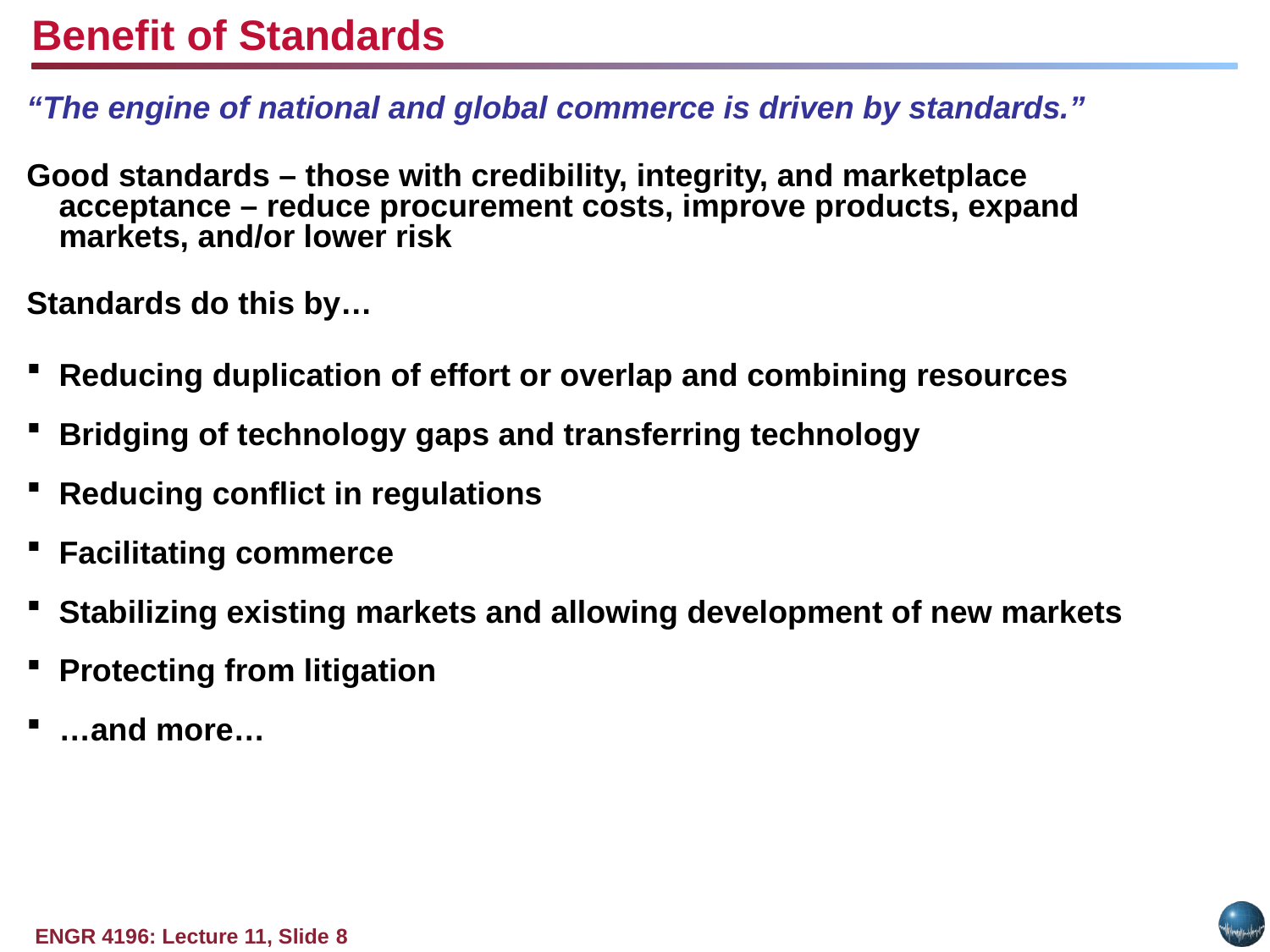

Benefit of Standards
“The engine of national and global commerce is driven by standards.”

Good standards – those with credibility, integrity, and marketplace acceptance – reduce procurement costs, improve products, expand markets, and/or lower risk

Standards do this by…

Reducing duplication of effort or overlap and combining resources
Bridging of technology gaps and transferring technology
Reducing conflict in regulations
Facilitating commerce
Stabilizing existing markets and allowing development of new markets
Protecting from litigation
…and more…